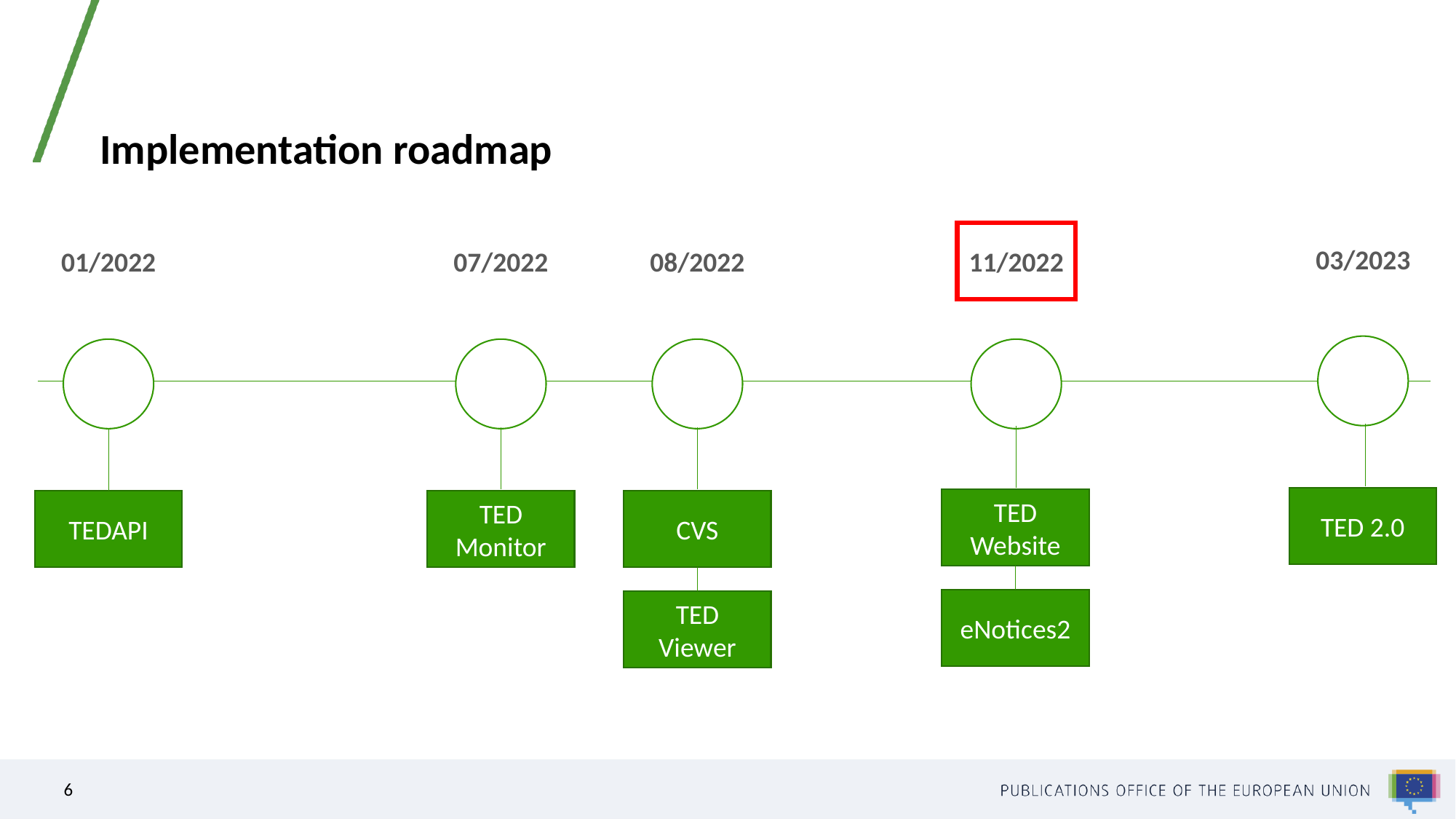

# Implementation roadmap
03/2023
01/2022
07/2022
08/2022
11/2022

TED 2.0
TED Website
TEDAPI
TED Monitor
CVS
eNotices2
TED Viewer
6